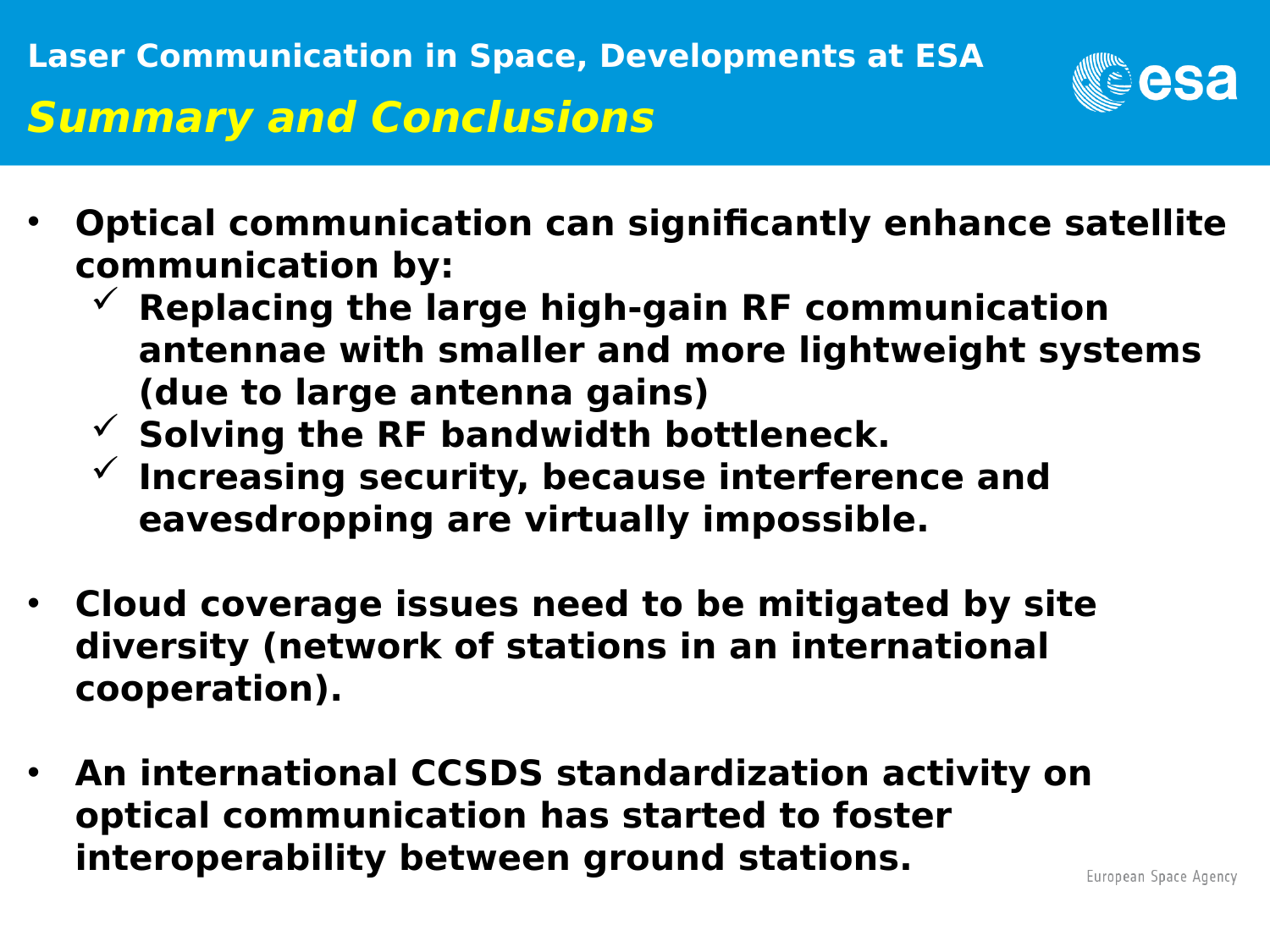

Laser Communication in Space, Developments at ESA

Summary and Conclusions
Optical communication can significantly enhance satellite communication by:
Replacing the large high-gain RF communication antennae with smaller and more lightweight systems (due to large antenna gains)
Solving the RF bandwidth bottleneck.
Increasing security, because interference and eavesdropping are virtually impossible.

Cloud coverage issues need to be mitigated by site diversity (network of stations in an international cooperation).

An international CCSDS standardization activity on optical communication has started to foster interoperability between ground stations.